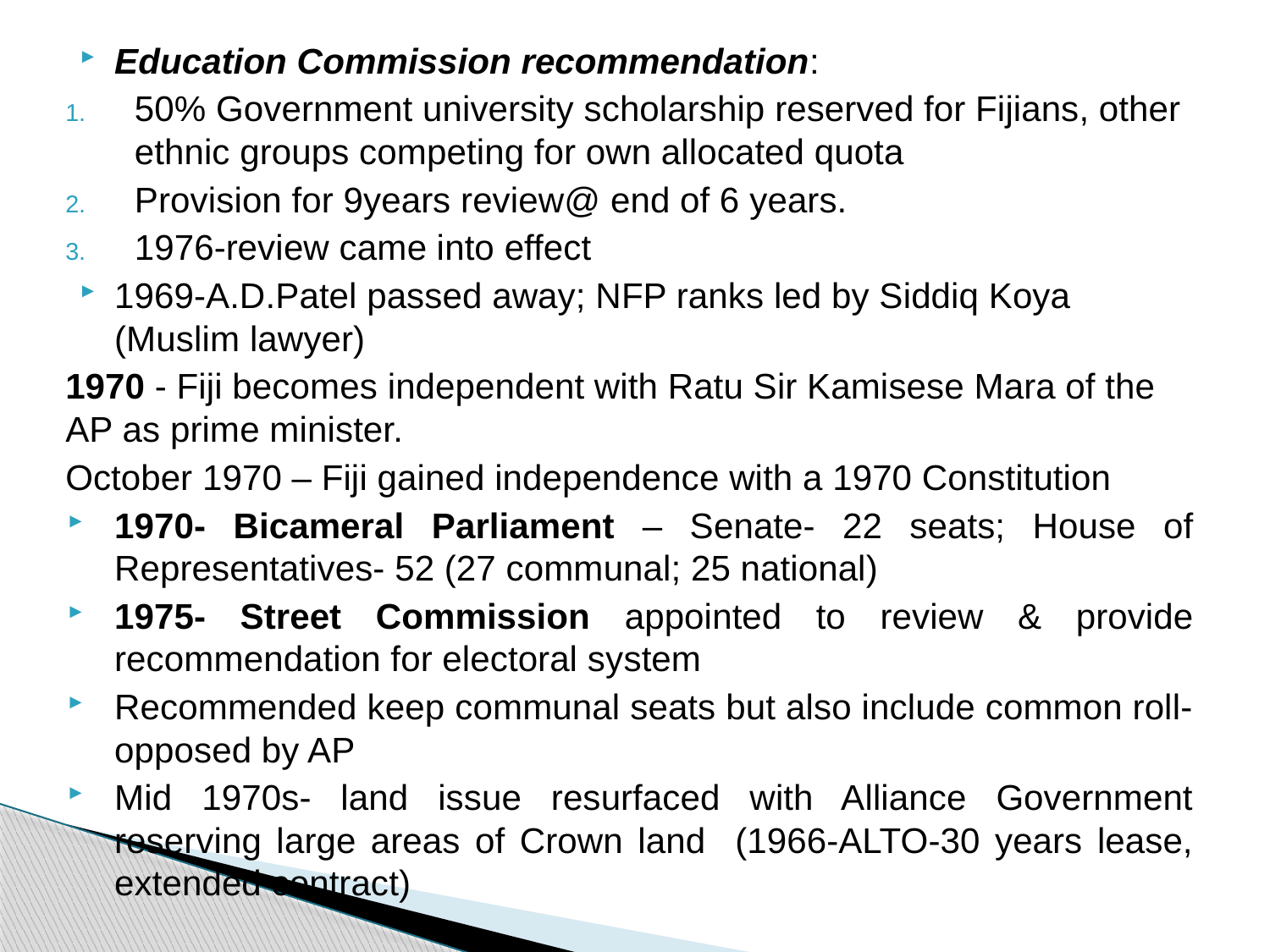

Education Commission recommendation:
50% Government university scholarship reserved for Fijians, other ethnic groups competing for own allocated quota
Provision for 9years review@ end of 6 years.
1976-review came into effect
1969-A.D.Patel passed away; NFP ranks led by Siddiq Koya (Muslim lawyer)
1970 - Fiji becomes independent with Ratu Sir Kamisese Mara of the AP as prime minister.
October 1970 – Fiji gained independence with a 1970 Constitution
1970- Bicameral Parliament – Senate- 22 seats; House of Representatives- 52 (27 communal; 25 national)
1975- Street Commission appointed to review & provide recommendation for electoral system
Recommended keep communal seats but also include common roll-opposed by AP
Mid 1970s- land issue resurfaced with Alliance Government reserving large areas of Crown land  (1966-ALTO-30 years lease, extended contract)